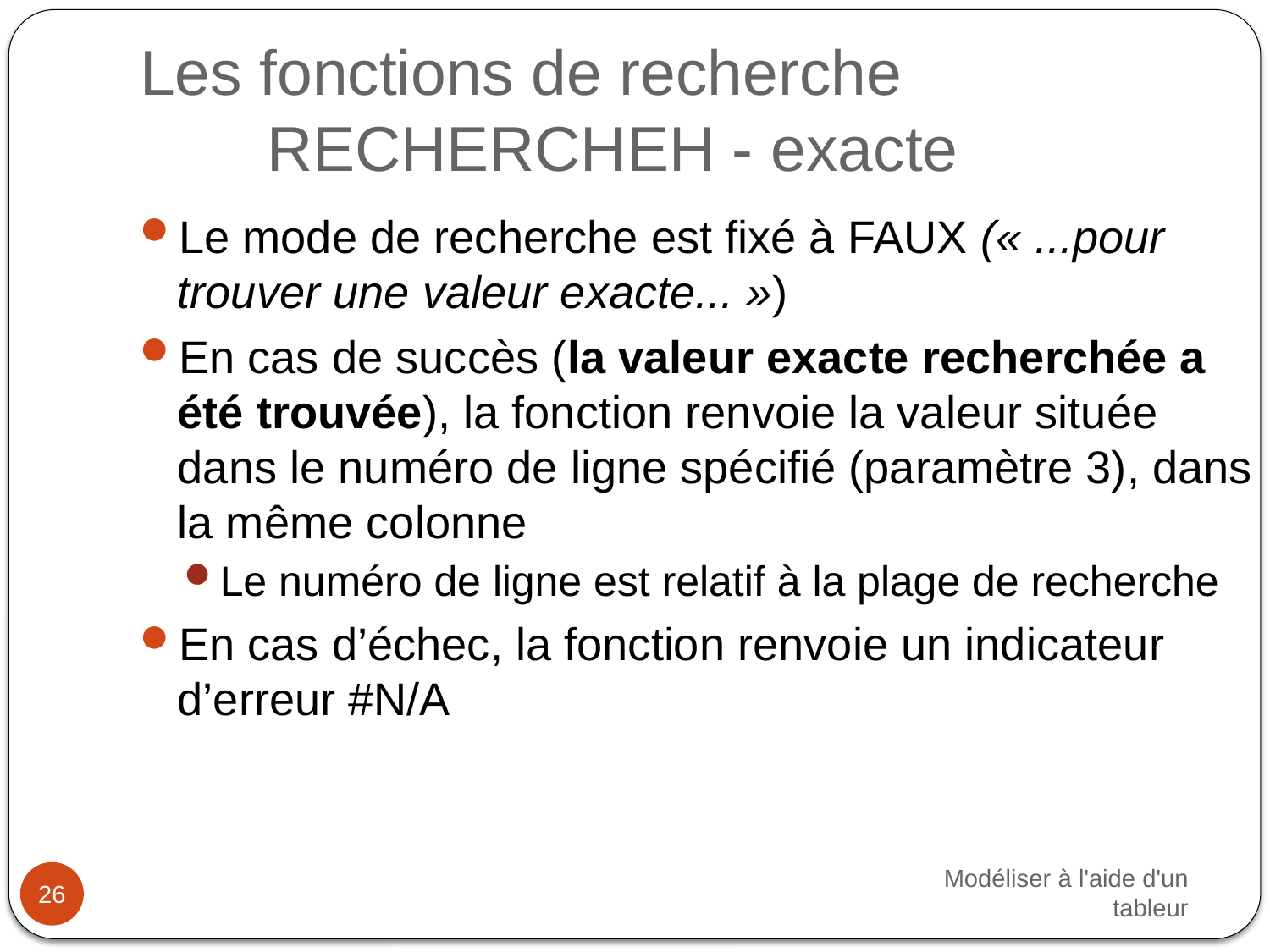

# Les fonctions de recherche RECHERCHEH - exacte
Le mode de recherche est fixé à FAUX (« ...pour trouver une valeur exacte... »)
En cas de succès (la valeur exacte recherchée a été trouvée), la fonction renvoie la valeur située dans le numéro de ligne spécifié (paramètre 3), dans la même colonne
Le numéro de ligne est relatif à la plage de recherche
En cas d’échec, la fonction renvoie un indicateur d’erreur #N/A

Modéliser à l'aide d'un tableur
26